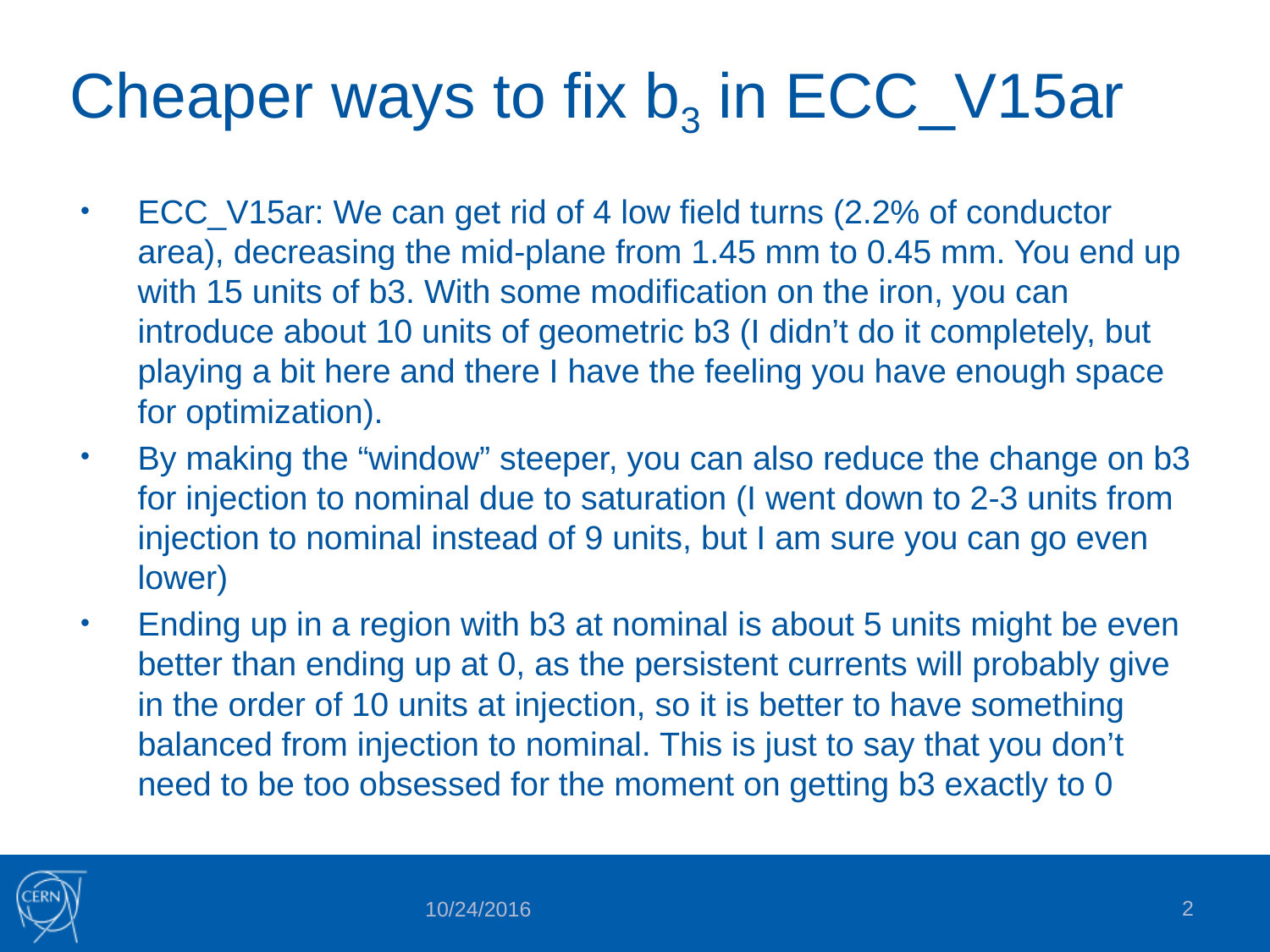

# Cheaper ways to fix b3 in ECC_V15ar
ECC_V15ar: We can get rid of 4 low field turns (2.2% of conductor area), decreasing the mid-plane from 1.45 mm to 0.45 mm. You end up with 15 units of b3. With some modification on the iron, you can introduce about 10 units of geometric b3 (I didn’t do it completely, but playing a bit here and there I have the feeling you have enough space for optimization).
By making the “window” steeper, you can also reduce the change on b3 for injection to nominal due to saturation (I went down to 2-3 units from injection to nominal instead of 9 units, but I am sure you can go even lower)
Ending up in a region with b3 at nominal is about 5 units might be even better than ending up at 0, as the persistent currents will probably give in the order of 10 units at injection, so it is better to have something balanced from injection to nominal. This is just to say that you don’t need to be too obsessed for the moment on getting b3 exactly to 0
2
10/24/2016